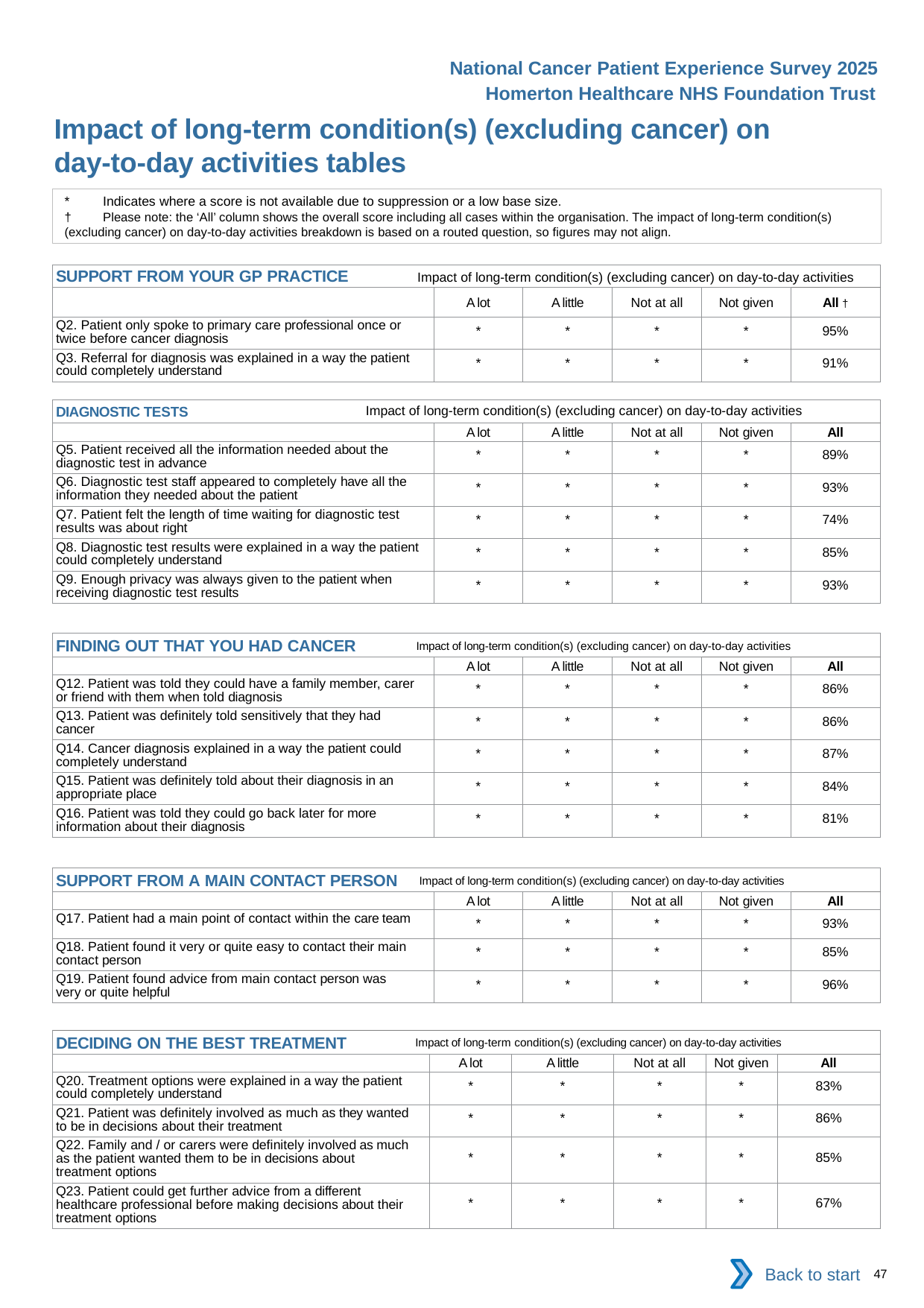

National Cancer Patient Experience Survey 2025
Homerton Healthcare NHS Foundation Trust
Impact of long-term condition(s) (excluding cancer) on day-to-day activities tables
*	Indicates where a score is not available due to suppression or a low base size.
†	Please note: the ‘All’ column shows the overall score including all cases within the organisation. The impact of long-term condition(s) (excluding cancer) on day-to-day activities breakdown is based on a routed question, so figures may not align.
| SUPPORT FROM YOUR GP PRACTICE Impact of long-term condition(s) (excluding cancer) on day-to-day activities |  |  |  |  |  |
| --- | --- | --- | --- | --- | --- |
|  | A lot | A little | Not at all | Not given | All † |
| Q2. Patient only spoke to primary care professional once or twice before cancer diagnosis | \* | \* | \* | \* | 95% |
| Q3. Referral for diagnosis was explained in a way the patient could completely understand | \* | \* | \* | \* | 91% |
| DIAGNOSTIC TESTS Impact of long-term condition(s) (excluding cancer) on day-to-day activities |  |  |  |  |  |
| --- | --- | --- | --- | --- | --- |
|  | A lot | A little | Not at all | Not given | All |
| Q5. Patient received all the information needed about the diagnostic test in advance | \* | \* | \* | \* | 89% |
| Q6. Diagnostic test staff appeared to completely have all the information they needed about the patient | \* | \* | \* | \* | 93% |
| Q7. Patient felt the length of time waiting for diagnostic test results was about right | \* | \* | \* | \* | 74% |
| Q8. Diagnostic test results were explained in a way the patient could completely understand | \* | \* | \* | \* | 85% |
| Q9. Enough privacy was always given to the patient when receiving diagnostic test results | \* | \* | \* | \* | 93% |
| FINDING OUT THAT YOU HAD CANCER Impact of long-term condition(s) (excluding cancer) on day-to-day activities |  |  |  |  |  |
| --- | --- | --- | --- | --- | --- |
|  | A lot | A little | Not at all | Not given | All |
| Q12. Patient was told they could have a family member, carer or friend with them when told diagnosis | \* | \* | \* | \* | 86% |
| Q13. Patient was definitely told sensitively that they had cancer | \* | \* | \* | \* | 86% |
| Q14. Cancer diagnosis explained in a way the patient could completely understand | \* | \* | \* | \* | 87% |
| Q15. Patient was definitely told about their diagnosis in an appropriate place | \* | \* | \* | \* | 84% |
| Q16. Patient was told they could go back later for more information about their diagnosis | \* | \* | \* | \* | 81% |
| SUPPORT FROM A MAIN CONTACT PERSON Impact of long-term condition(s) (excluding cancer) on day-to-day activities |  |  |  |  |  |
| --- | --- | --- | --- | --- | --- |
|  | A lot | A little | Not at all | Not given | All |
| Q17. Patient had a main point of contact within the care team | \* | \* | \* | \* | 93% |
| Q18. Patient found it very or quite easy to contact their main contact person | \* | \* | \* | \* | 85% |
| Q19. Patient found advice from main contact person was very or quite helpful | \* | \* | \* | \* | 96% |
| DECIDING ON THE BEST TREATMENT Impact of long-term condition(s) (excluding cancer) on day-to-day activities |  |  |  |  |  |
| --- | --- | --- | --- | --- | --- |
|  | A lot | A little | Not at all | Not given | All |
| Q20. Treatment options were explained in a way the patient could completely understand | \* | \* | \* | \* | 83% |
| Q21. Patient was definitely involved as much as they wanted to be in decisions about their treatment | \* | \* | \* | \* | 86% |
| Q22. Family and / or carers were definitely involved as much as the patient wanted them to be in decisions about treatment options | \* | \* | \* | \* | 85% |
| Q23. Patient could get further advice from a different healthcare professional before making decisions about their treatment options | \* | \* | \* | \* | 67% |
Back to start

47